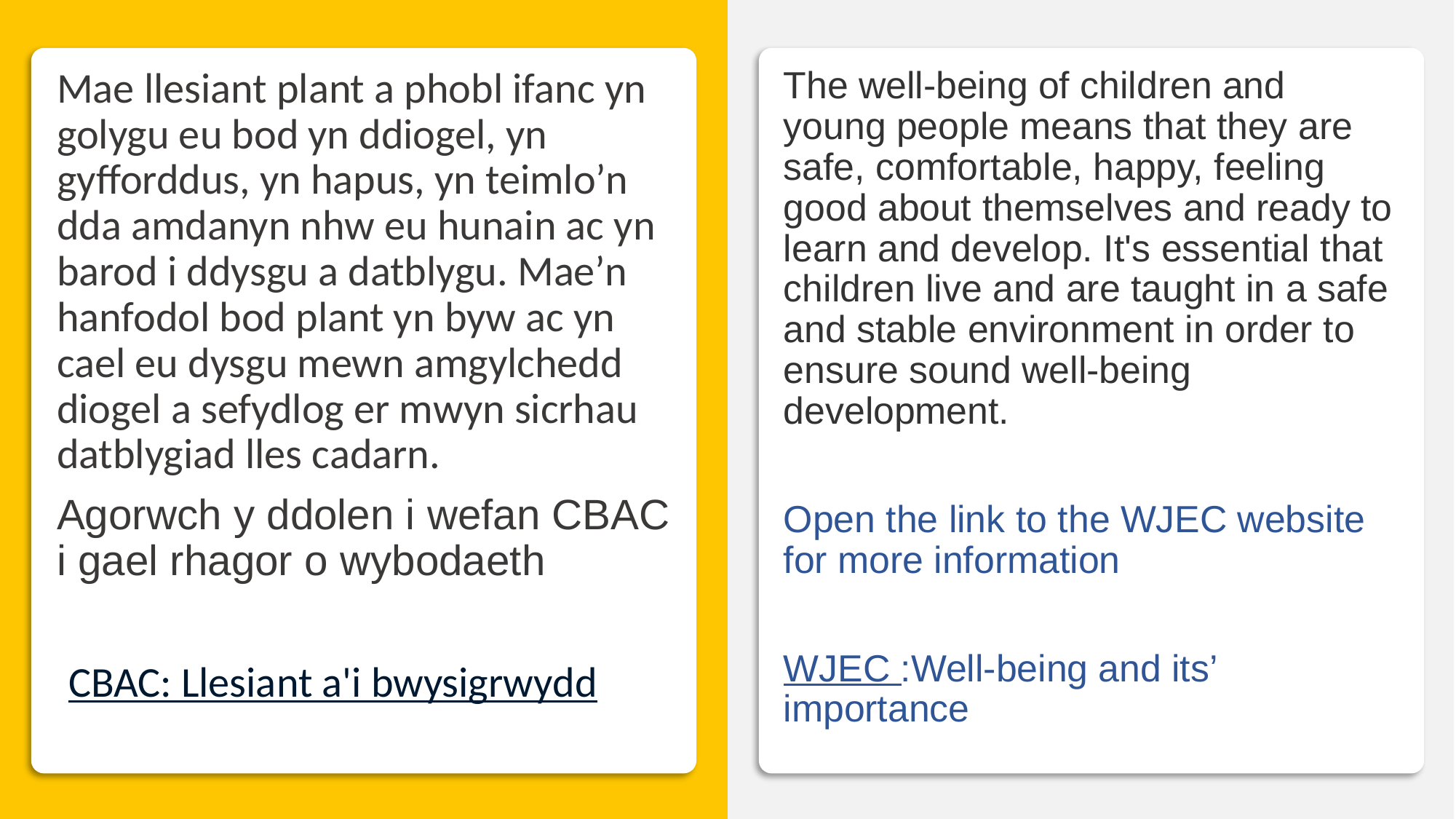

Cynnwys ar gyfer 6.1
Mae llesiant plant a phobl ifanc yn golygu eu bod yn ddiogel, yn gyfforddus, yn hapus, yn teimlo’n dda amdanyn nhw eu hunain ac yn barod i ddysgu a datblygu. Mae’n hanfodol bod plant yn byw ac yn cael eu dysgu mewn amgylchedd diogel a sefydlog er mwyn sicrhau datblygiad lles cadarn.
Agorwch y ddolen i wefan CBAC i gael rhagor o wybodaeth

 CBAC: Llesiant a'i bwysigrwydd
The well-being of children and young people means that they are safe, comfortable, happy, feeling good about themselves and ready to learn and develop. It's essential that children live and are taught in a safe and stable environment in order to ensure sound well-being development.

Open the link to the WJEC website for more information

WJEC :Well-being and its’ importance